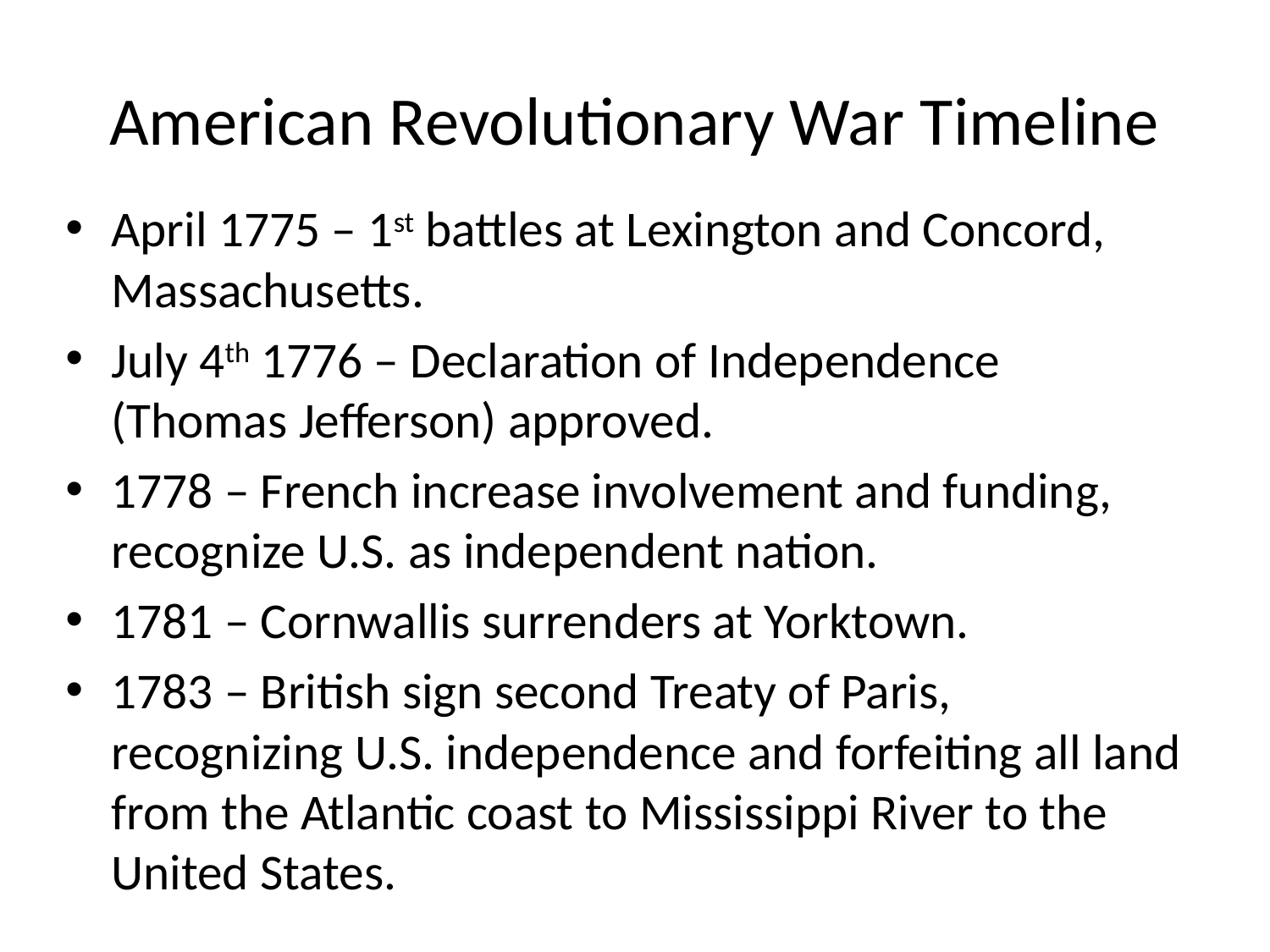

# American Revolutionary War Timeline
April 1775 – 1st battles at Lexington and Concord, Massachusetts.
July 4th 1776 – Declaration of Independence (Thomas Jefferson) approved.
1778 – French increase involvement and funding, recognize U.S. as independent nation.
1781 – Cornwallis surrenders at Yorktown.
1783 – British sign second Treaty of Paris, recognizing U.S. independence and forfeiting all land from the Atlantic coast to Mississippi River to the United States.